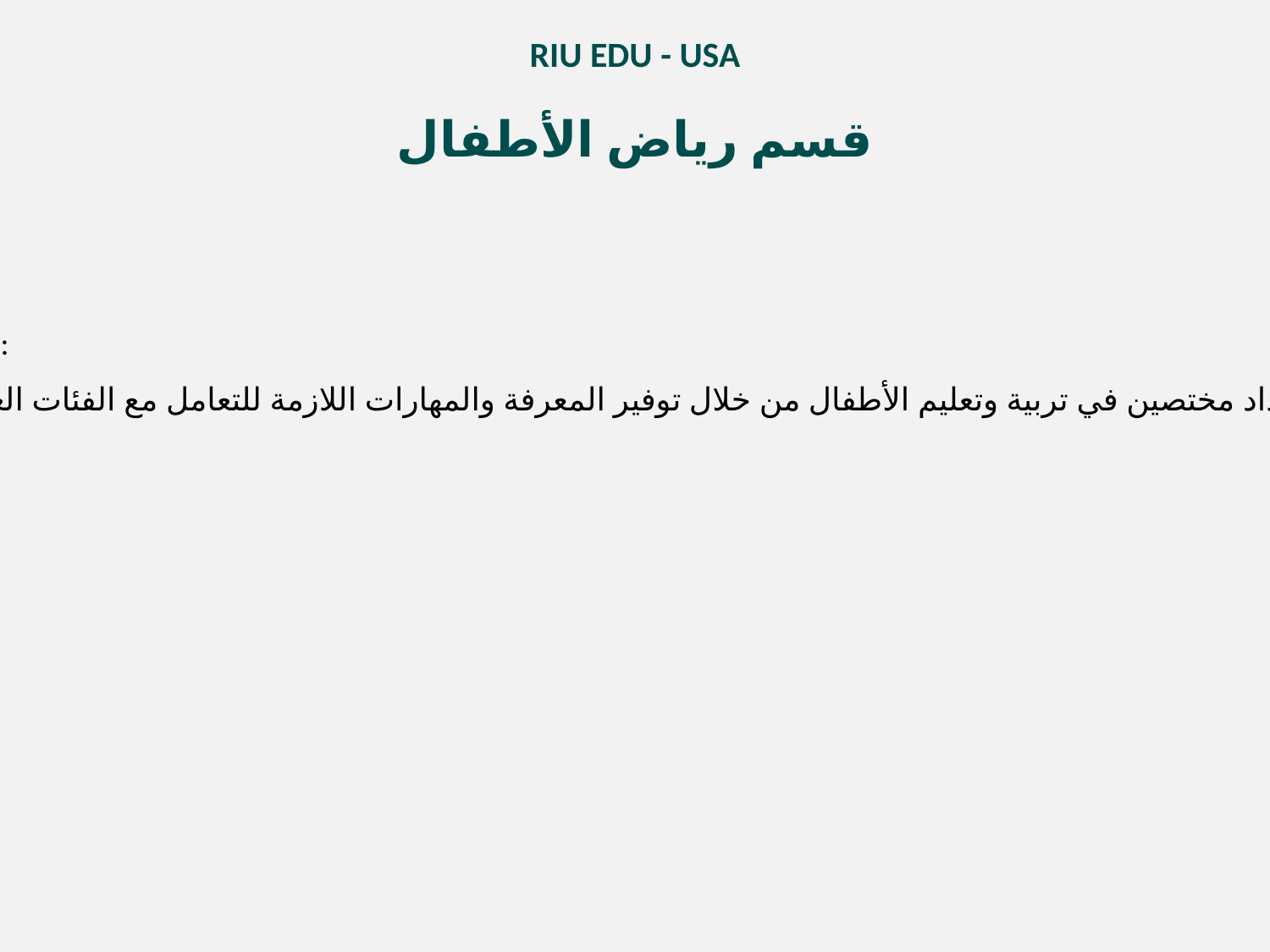

RIU EDU - USA
قسم رياض الأطفال
تعريف بالقسم:
يهدف إلى إعداد مختصين في تربية وتعليم الأطفال من خلال توفير المعرفة والمهارات اللازمة للتعامل مع الفئات العمرية الصغيرة.